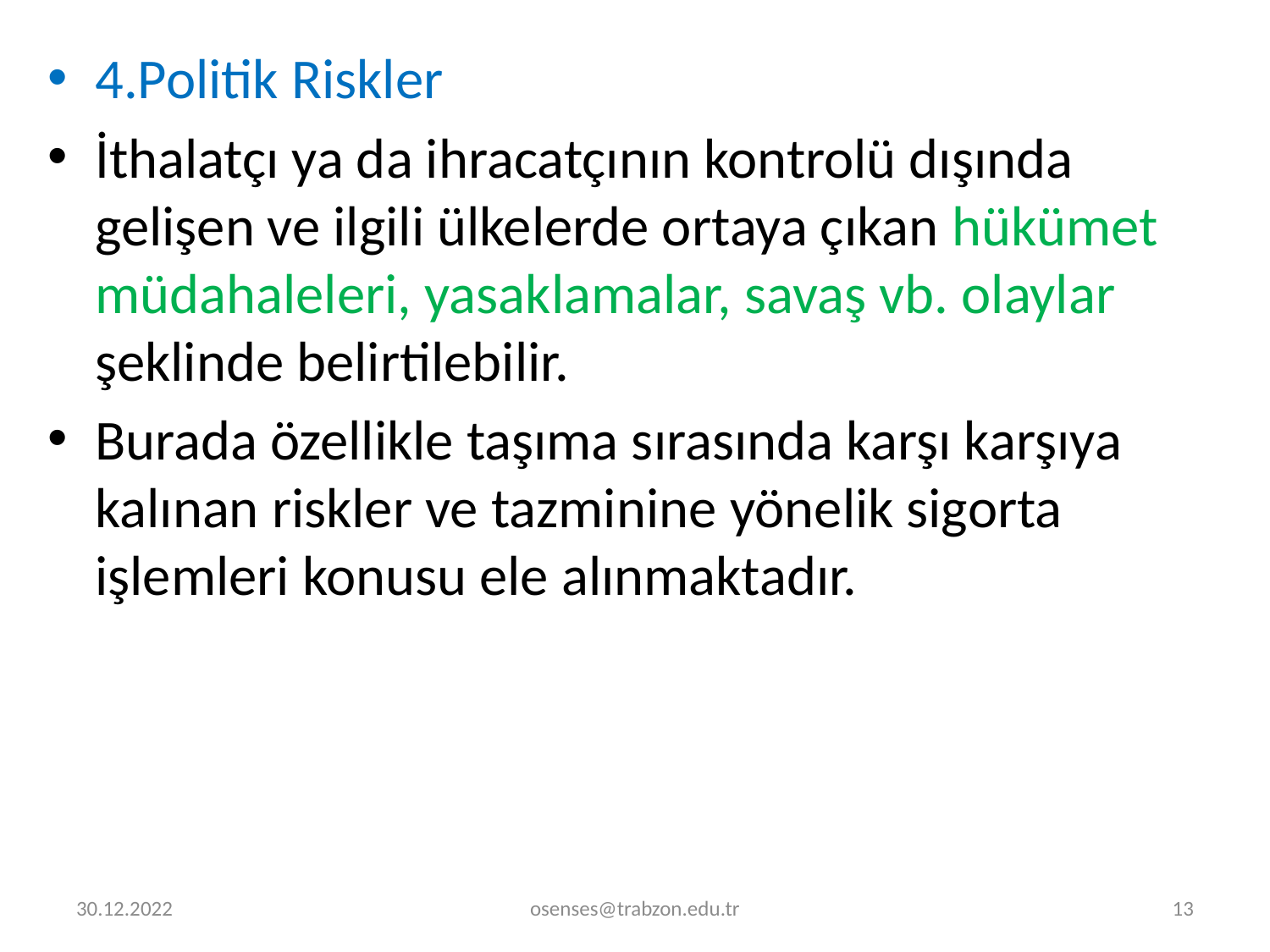

4.Politik Riskler
İthalatçı ya da ihracatçının kontrolü dışında gelişen ve ilgili ülkelerde ortaya çıkan hükümet müdahaleleri, yasaklamalar, savaş vb. olaylar şeklinde belirtilebilir.
Burada özellikle taşıma sırasında karşı karşıya kalınan riskler ve tazmi­nine yönelik sigorta işlemleri konusu ele alınmaktadır.

30.12.2022
osenses@trabzon.edu.tr
13